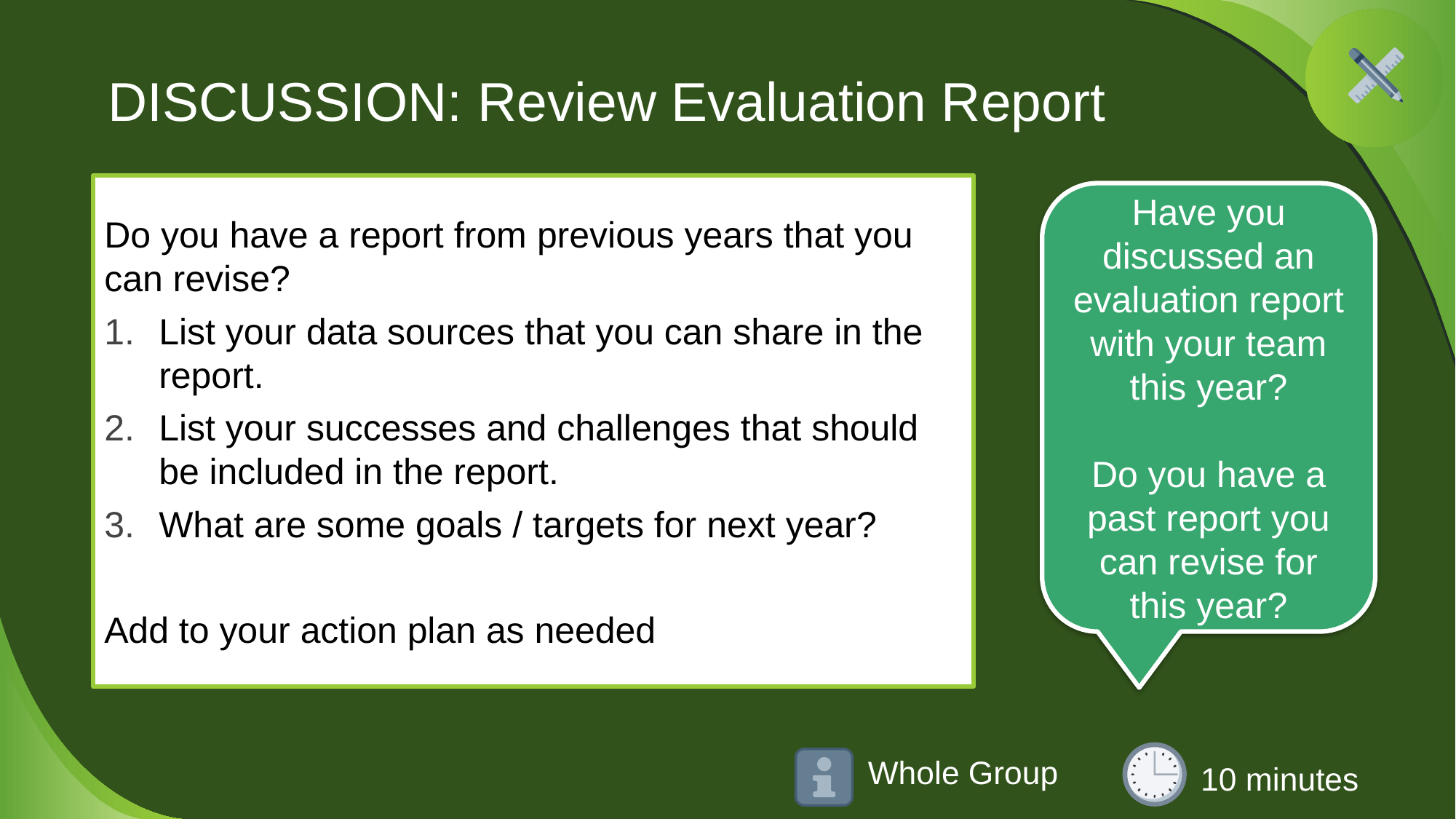

# DISCUSSION: Review Evaluation Report
Do you have a report from previous years that you can revise?
List your data sources that you can share in the report.
List your successes and challenges that should be included in the report.
What are some goals / targets for next year?

Add to your action plan as needed
Have you discussed an evaluation report with your team this year?

Do you have a past report you can revise for this year?
10 minutes
Whole Group